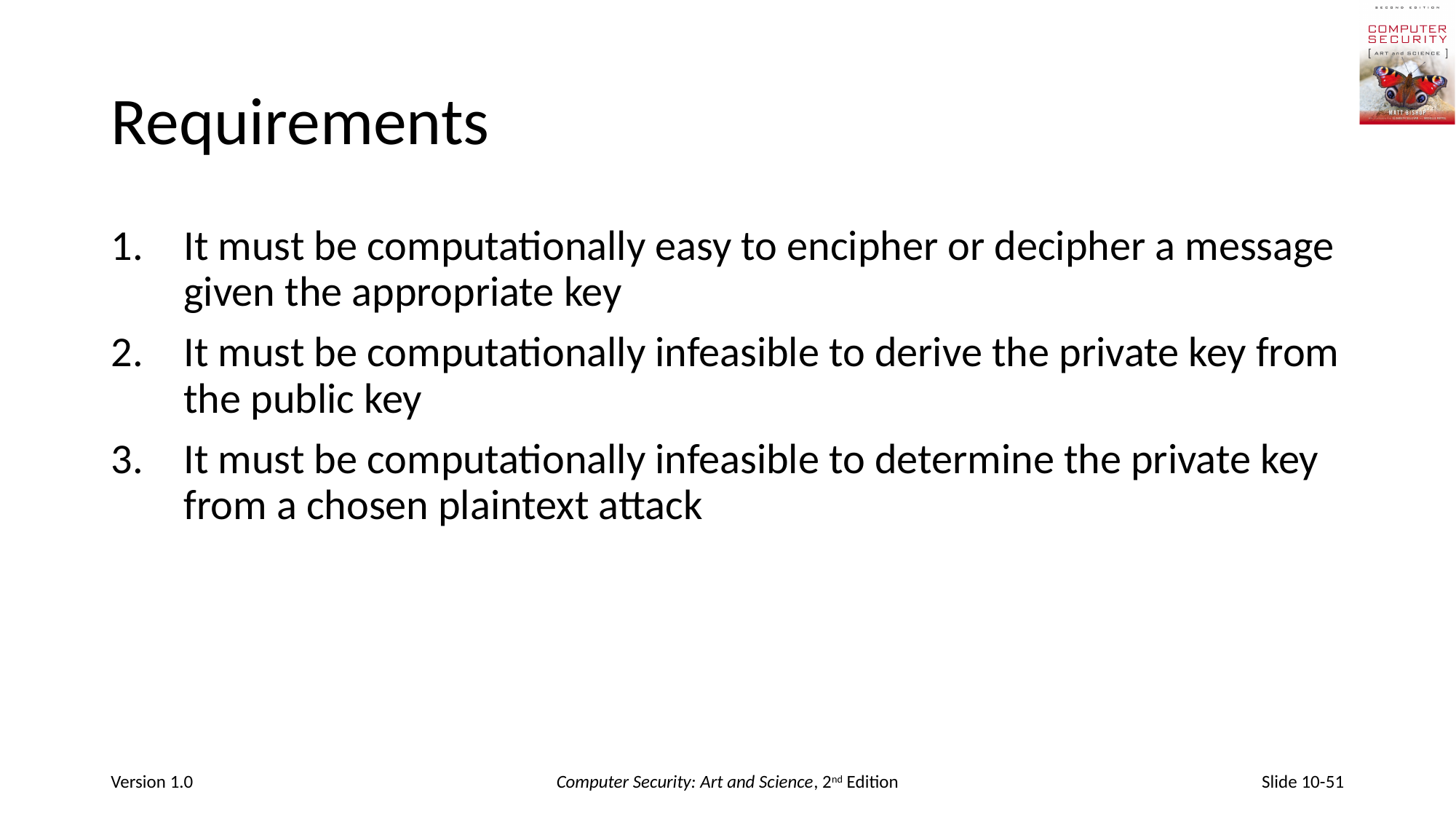

# Requirements
It must be computationally easy to encipher or decipher a message given the appropriate key
It must be computationally infeasible to derive the private key from the public key
It must be computationally infeasible to determine the private key from a chosen plaintext attack
Version 1.0
Computer Security: Art and Science, 2nd Edition
Slide 10-51